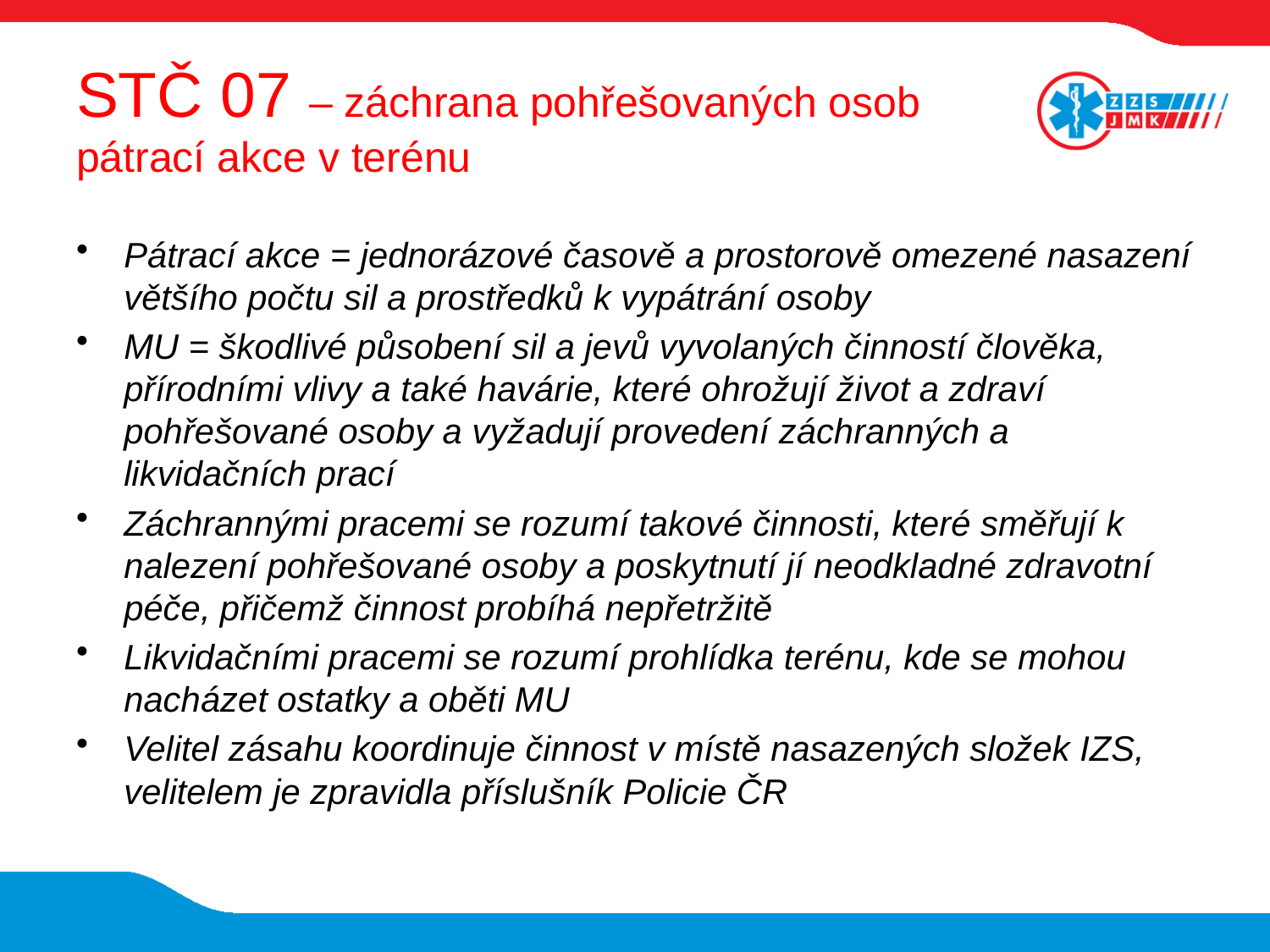

# STČ 07 – záchrana pohřešovaných osob pátrací akce v terénu
Pátrací akce = jednorázové časově a prostorově omezené nasazení většího počtu sil a prostředků k vypátrání osoby
MU = škodlivé působení sil a jevů vyvolaných činností člověka, přírodními vlivy a také havárie, které ohrožují život a zdraví pohřešované osoby a vyžadují provedení záchranných a likvidačních prací
Záchrannými pracemi se rozumí takové činnosti, které směřují k nalezení pohřešované osoby a poskytnutí jí neodkladné zdravotní péče, přičemž činnost probíhá nepřetržitě
Likvidačními pracemi se rozumí prohlídka terénu, kde se mohou nacházet ostatky a oběti MU
Velitel zásahu koordinuje činnost v místě nasazených složek IZS, velitelem je zpravidla příslušník Policie ČR